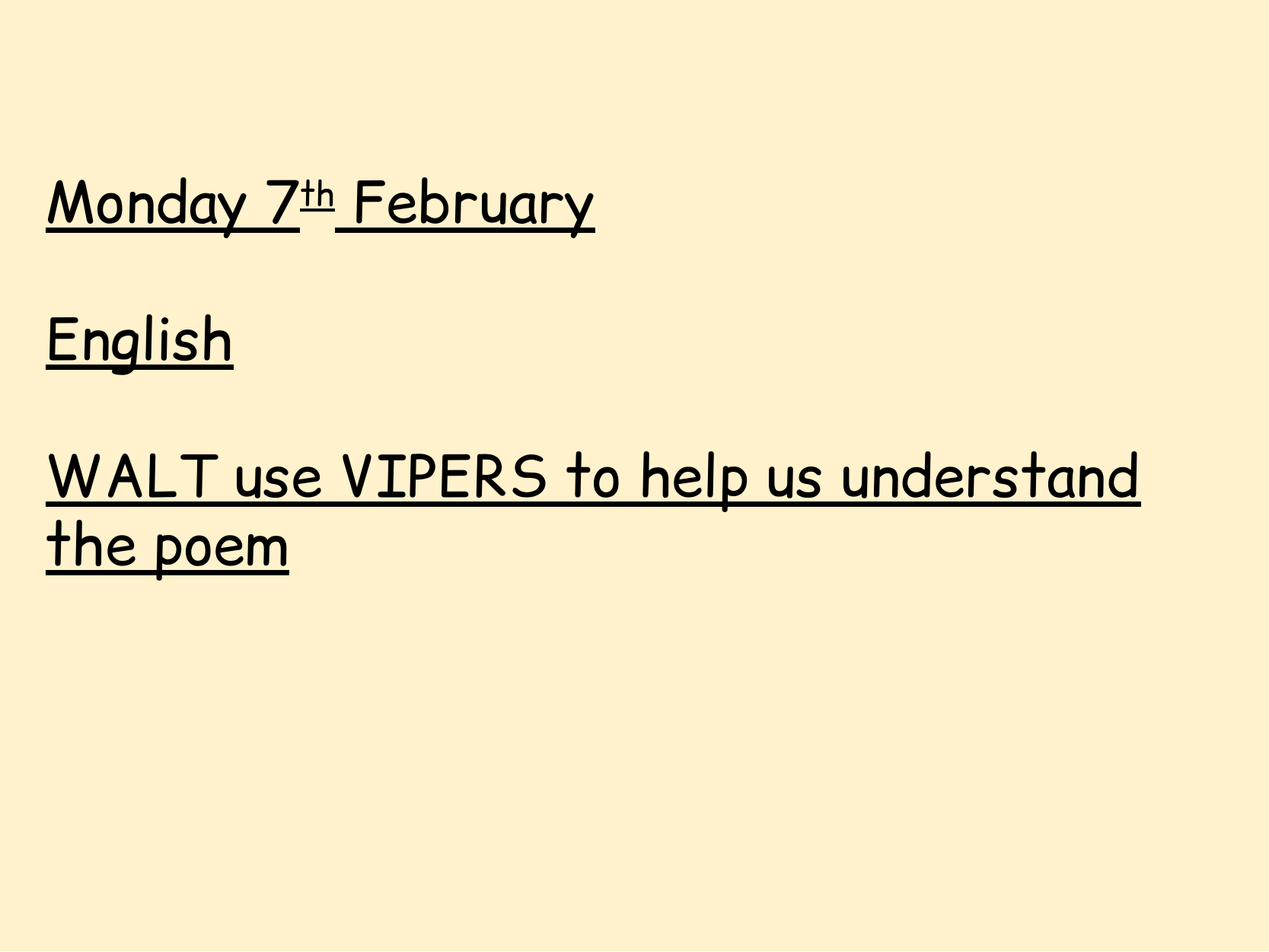

Monday 7th February

English

WALT use VIPERS to help us understand the poem